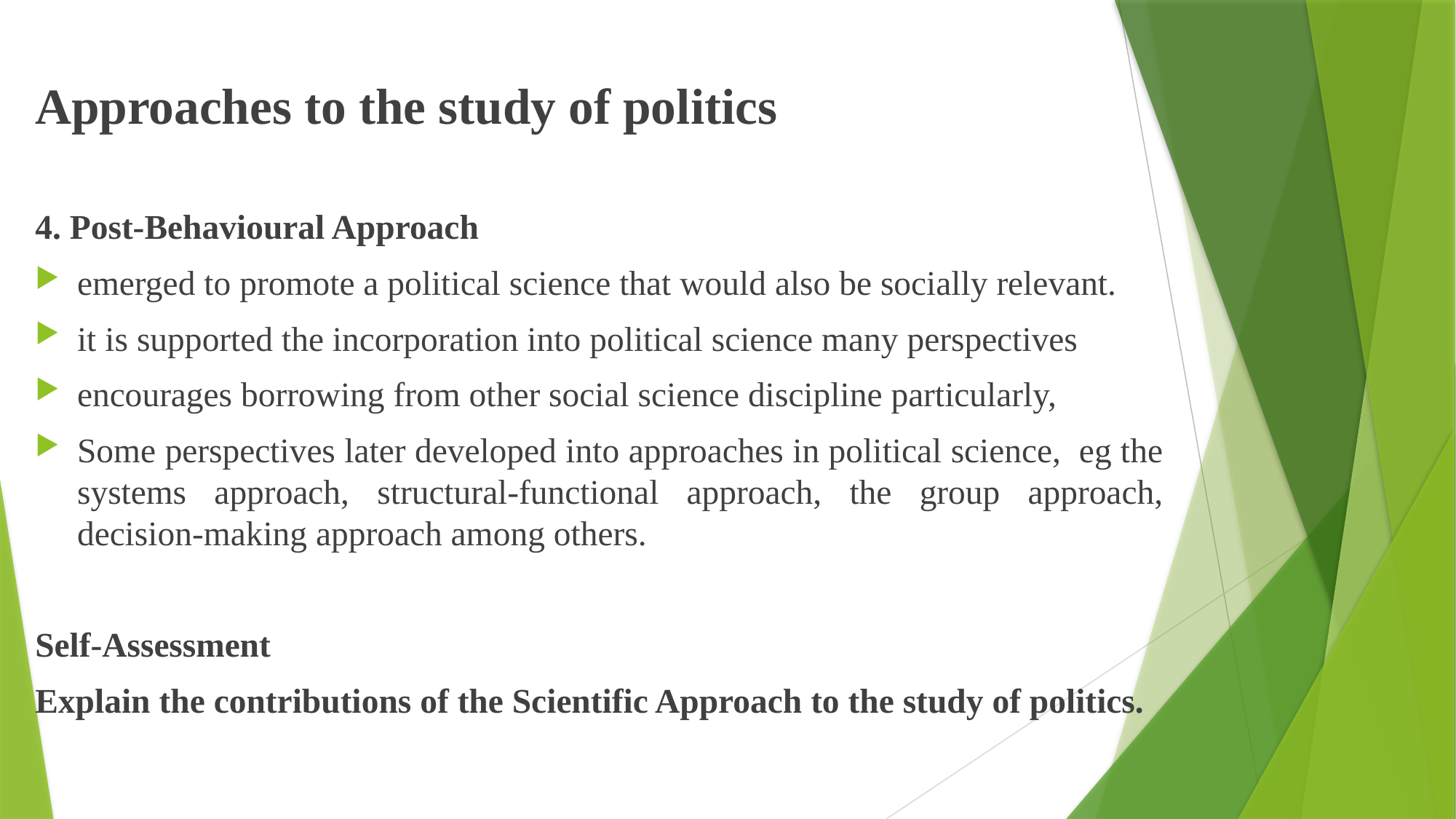

Approaches to the study of politics

4. Post-Behavioural Approach
emerged to promote a political science that would also be socially relevant.
it is supported the incorporation into political science many perspectives
encourages borrowing from other social science discipline particularly,
Some perspectives later developed into approaches in political science,  eg the systems approach, structural-functional approach, the group approach, decision-making approach among others.

Self-Assessment
Explain the contributions of the Scientific Approach to the study of politics.